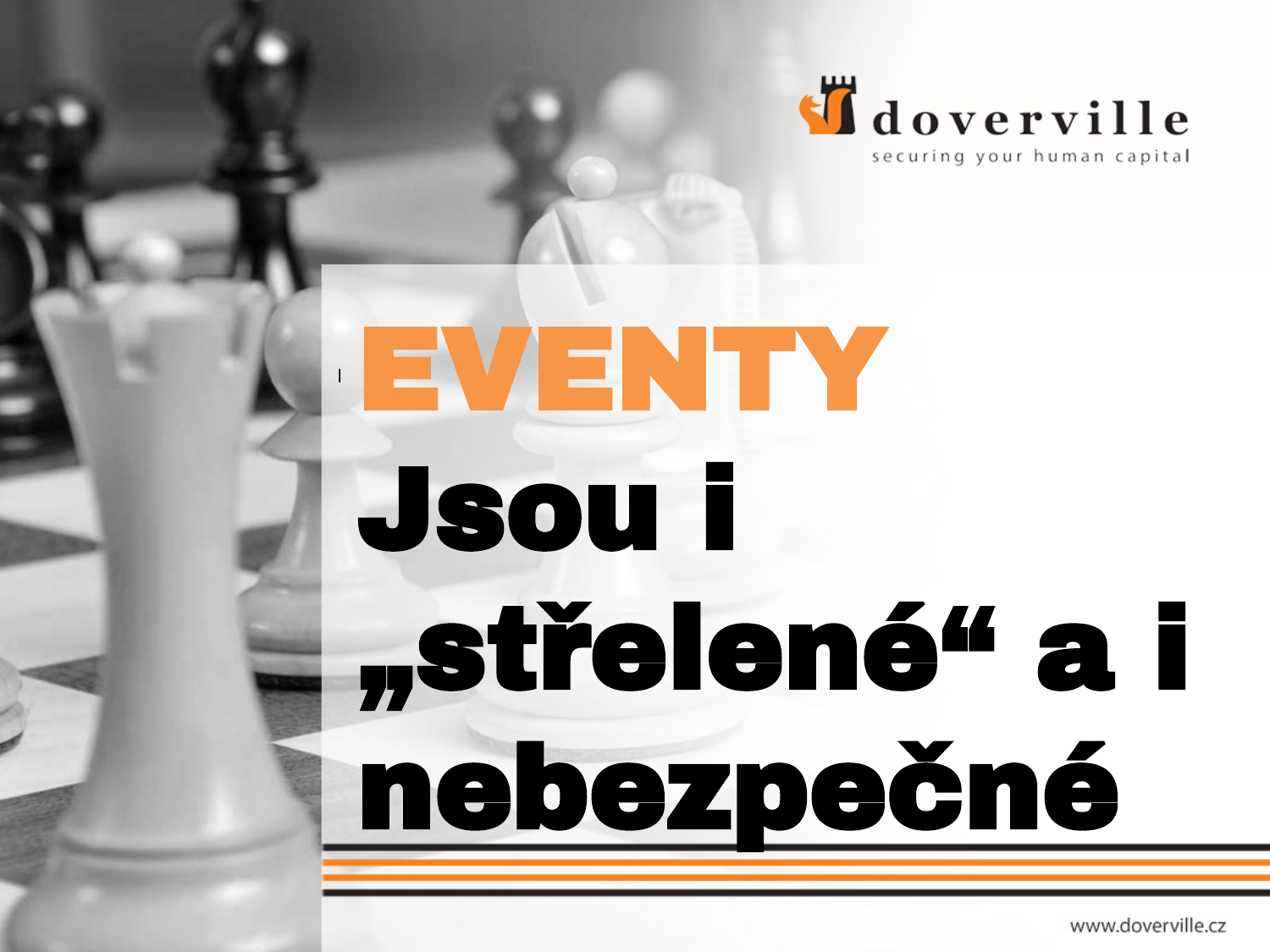

EVENTY
Jsou i
„střelené“ a i
nebezpečné

I